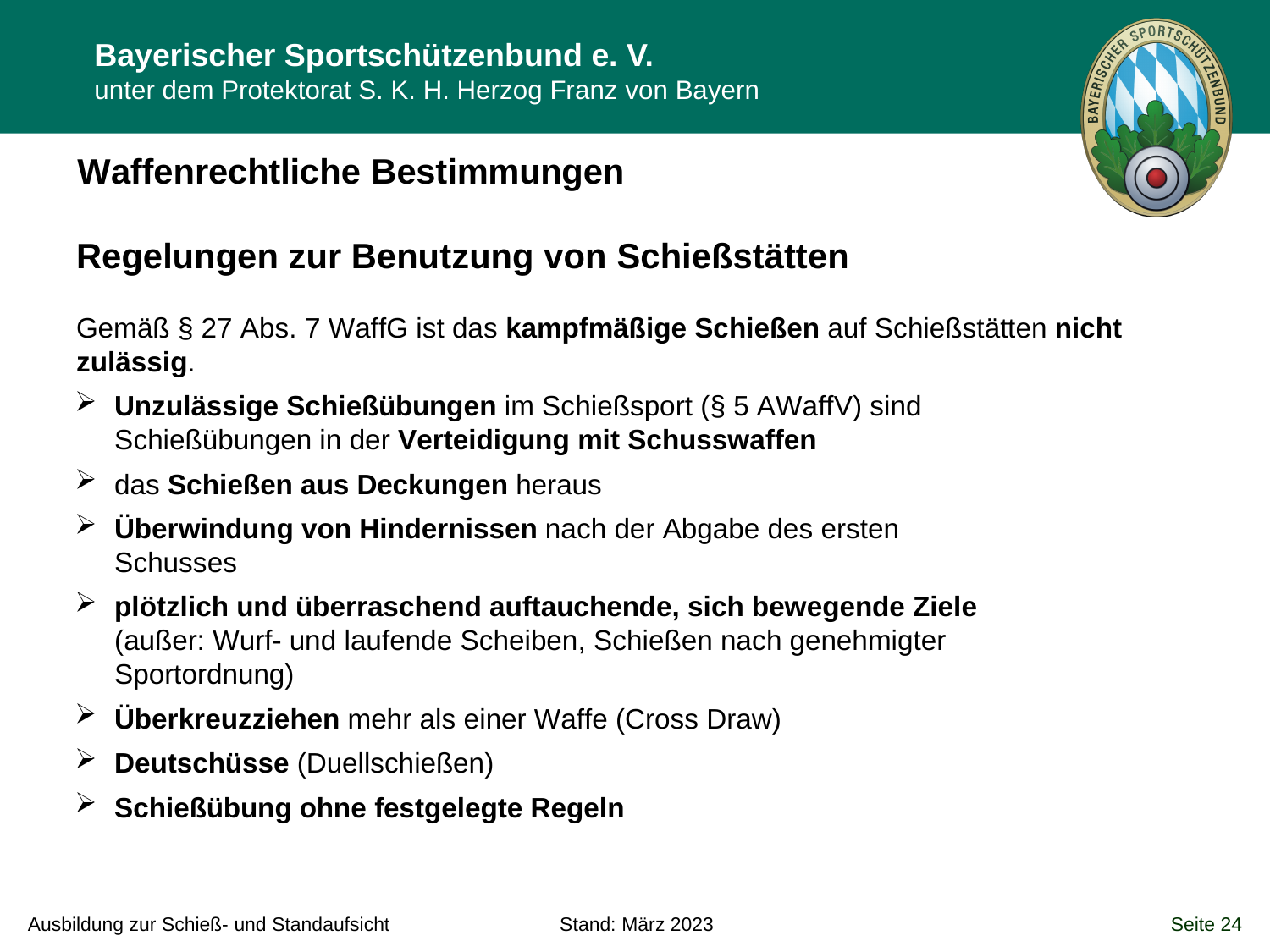

Waffenrechtliche Bestimmungen

Regelungen zur Benutzung von Schießstätten

Gemäß § 27 Abs. 7 WaffG ist das kampfmäßige Schießen auf Schießstätten nicht zulässig.
Unzulässige Schießübungen im Schießsport (§ 5 AWaffV) sind Schießübungen in der Verteidigung mit Schusswaffen
das Schießen aus Deckungen heraus
Überwindung von Hindernissen nach der Abgabe des ersten Schusses
plötzlich und überraschend auftauchende, sich bewegende Ziele
(außer: Wurf- und laufende Scheiben, Schießen nach genehmigter Sportordnung)
Überkreuzziehen mehr als einer Waffe (Cross Draw)
Deutschüsse (Duellschießen)
Schießübung ohne festgelegte Regeln